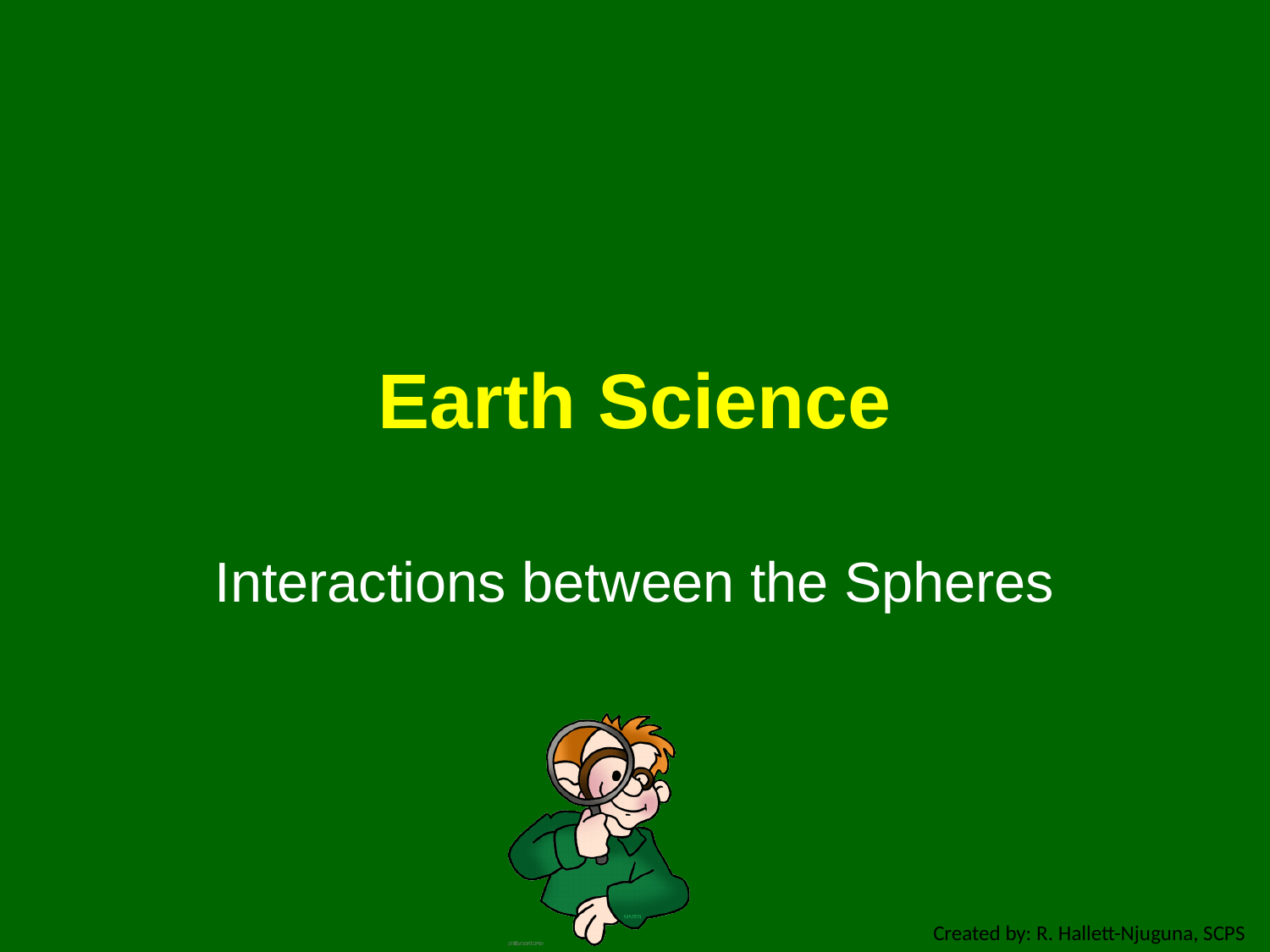

# Earth Science
Interactions between the Spheres